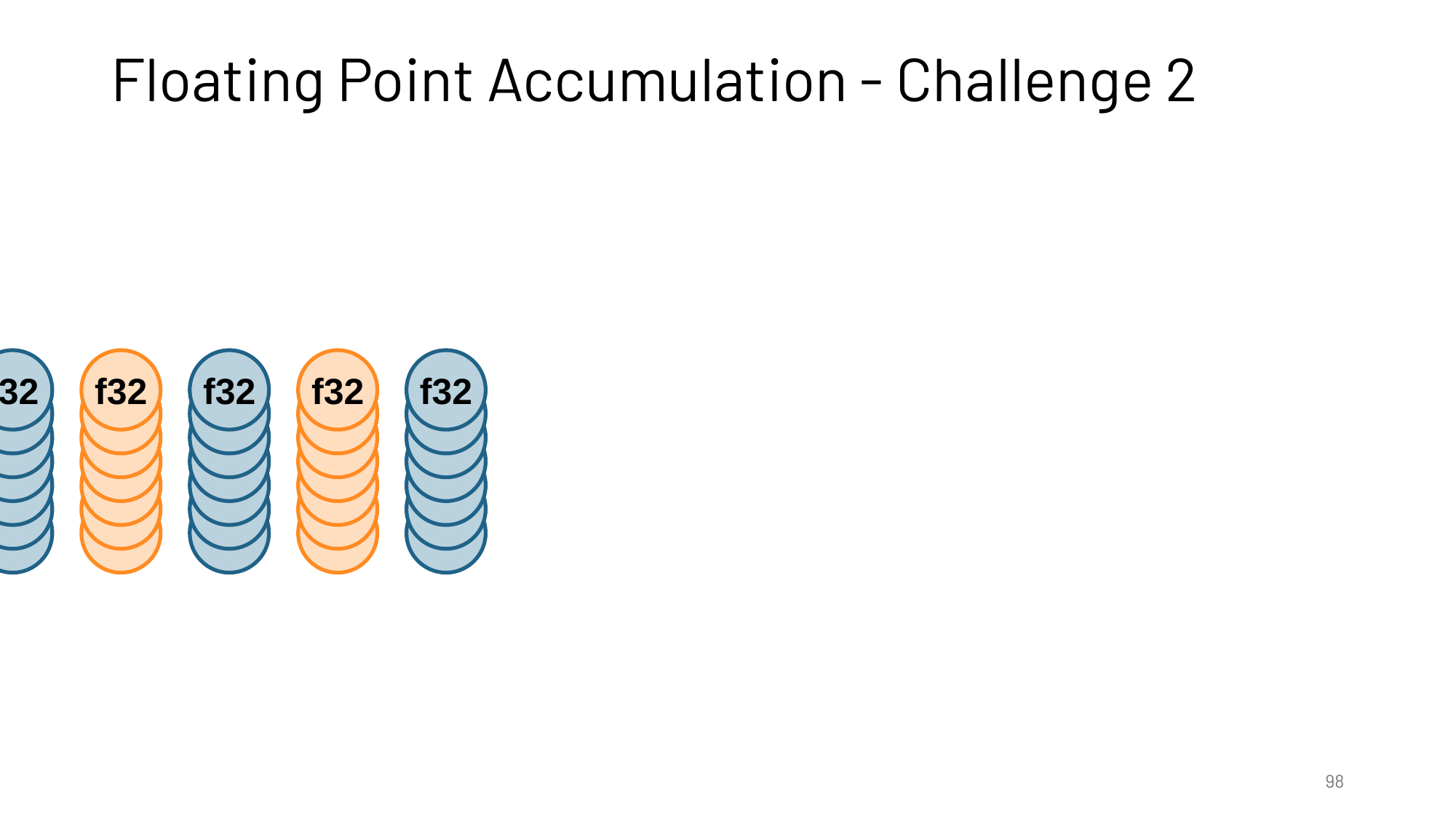

Floating Point Accumulation - Challenge 2
f32
f32
f32
f32
f32
f32
5
5
5
5
5
5
5
5
5
5
5
5
5
5
5
5
5
5
5
5
5
5
5
5
5
5
5
5
5
5
5
5
5
5
5
5
98